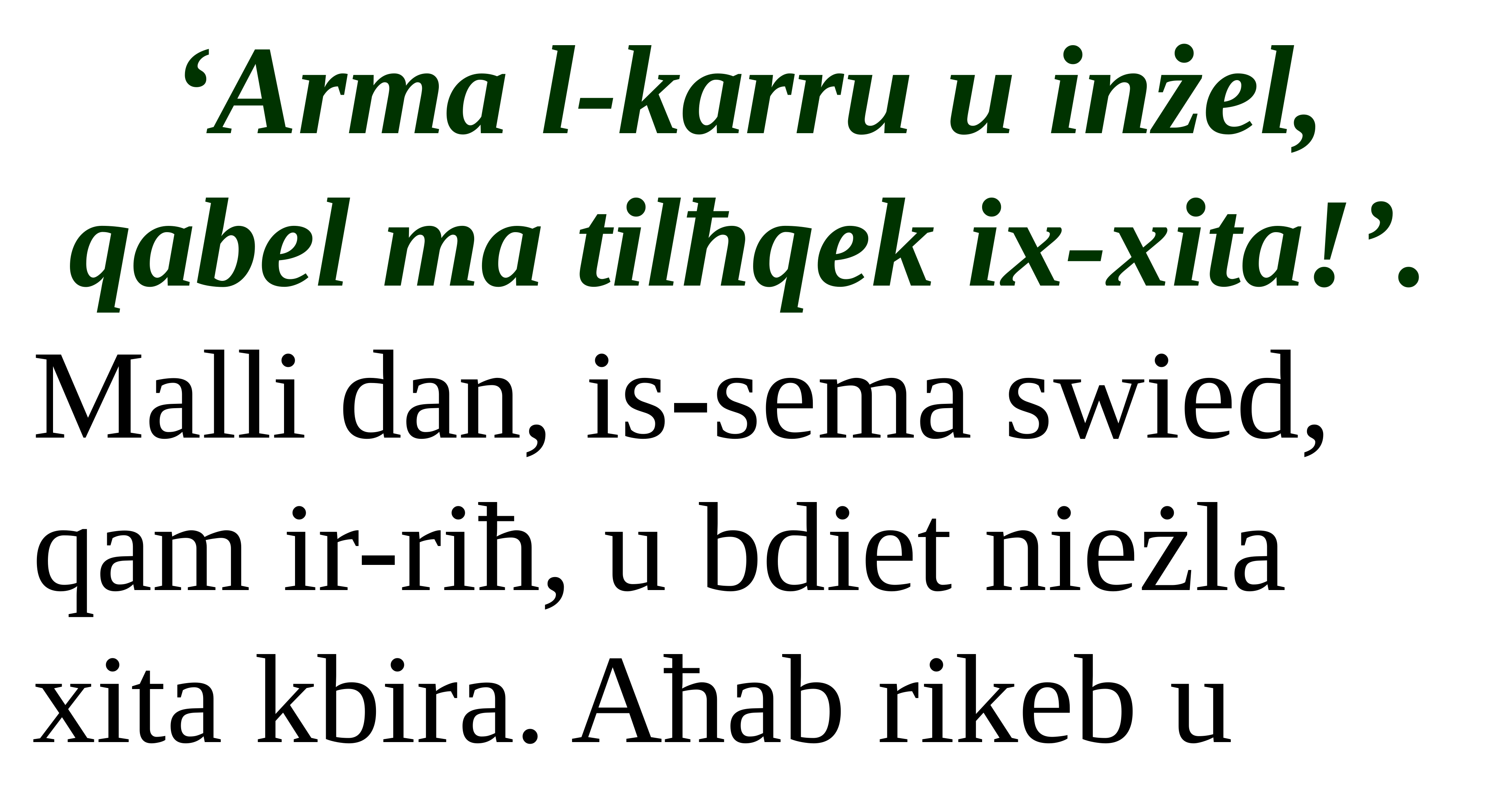

‘Arma l-karru u inżel, qabel ma tilħqek ix-xita!’.
Malli dan, is-sema swied, qam ir-riħ, u bdiet nieżla xita kbira. Aħab rikeb u